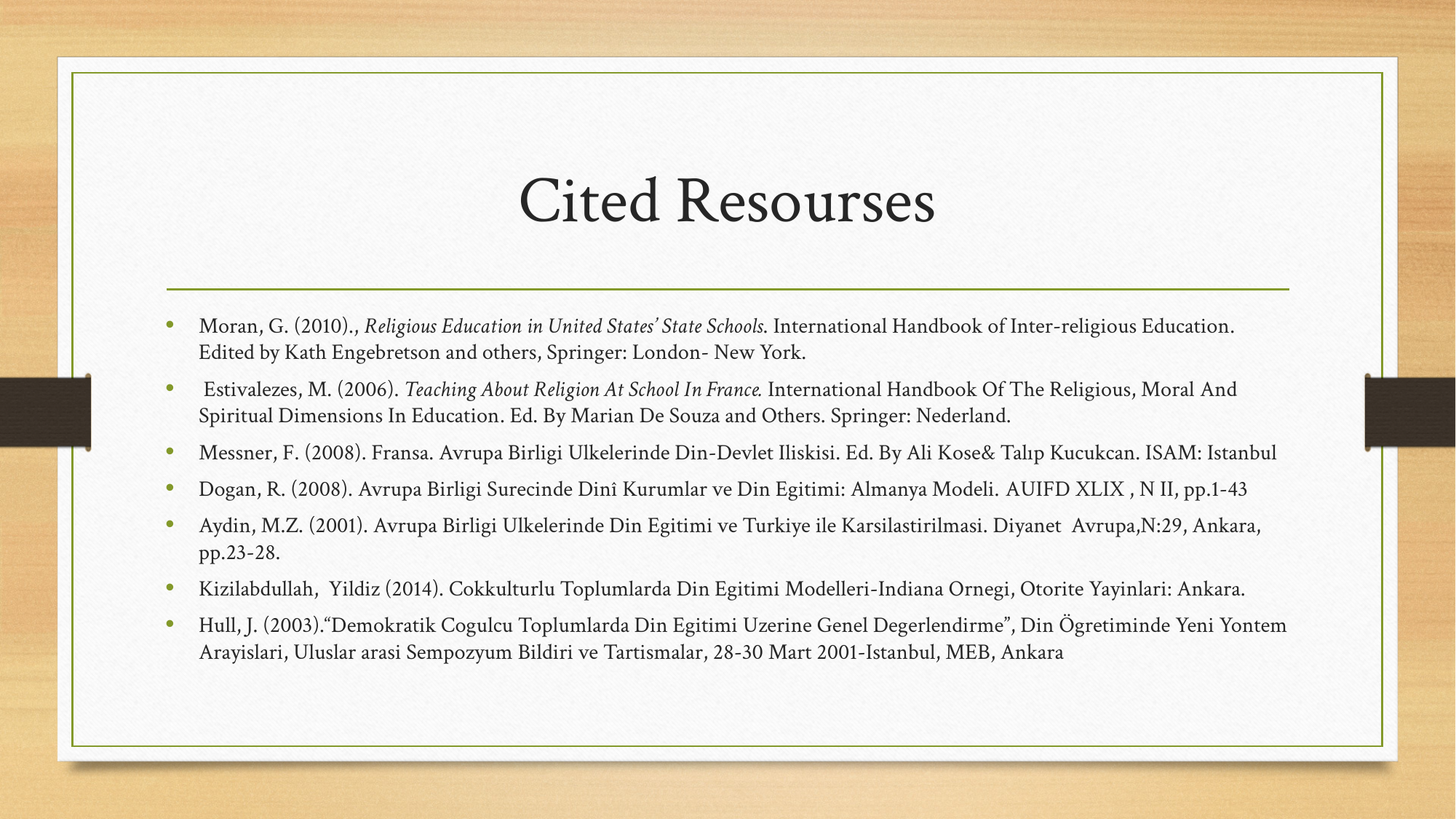

# Cited Resourses
Moran, G. (2010)., Religious Education in United States’ State Schools. International Handbook of Inter-religious Education. Edited by Kath Engebretson and others, Springer: London- New York.
 Estivalezes, M. (2006). Teaching About Religion At School In France. International Handbook Of The Religious, Moral And Spiritual Dimensions In Education. Ed. By Marian De Souza and Others. Springer: Nederland.
Messner, F. (2008). Fransa. Avrupa Birligi Ulkelerinde Din-Devlet Iliskisi. Ed. By Ali Kose& Talıp Kucukcan. ISAM: Istanbul
Dogan, R. (2008). Avrupa Birligi Surecinde Dinî Kurumlar ve Din Egitimi: Almanya Modeli. AUIFD XLIX , N II, pp.1-43
Aydin, M.Z. (2001). Avrupa Birligi Ulkelerinde Din Egitimi ve Turkiye ile Karsilastirilmasi. Diyanet  Avrupa,N:29, Ankara, pp.23-28.
Kizilabdullah,  Yildiz (2014). Cokkulturlu Toplumlarda Din Egitimi Modelleri-Indiana Ornegi, Otorite Yayinlari: Ankara.
Hull, J. (2003).“Demokratik Cogulcu Toplumlarda Din Egitimi Uzerine Genel Degerlendirme”, Din Ögretiminde Yeni Yontem Arayislari, Uluslar arasi Sempozyum Bildiri ve Tartismalar, 28-30 Mart 2001-Istanbul, MEB, Ankara